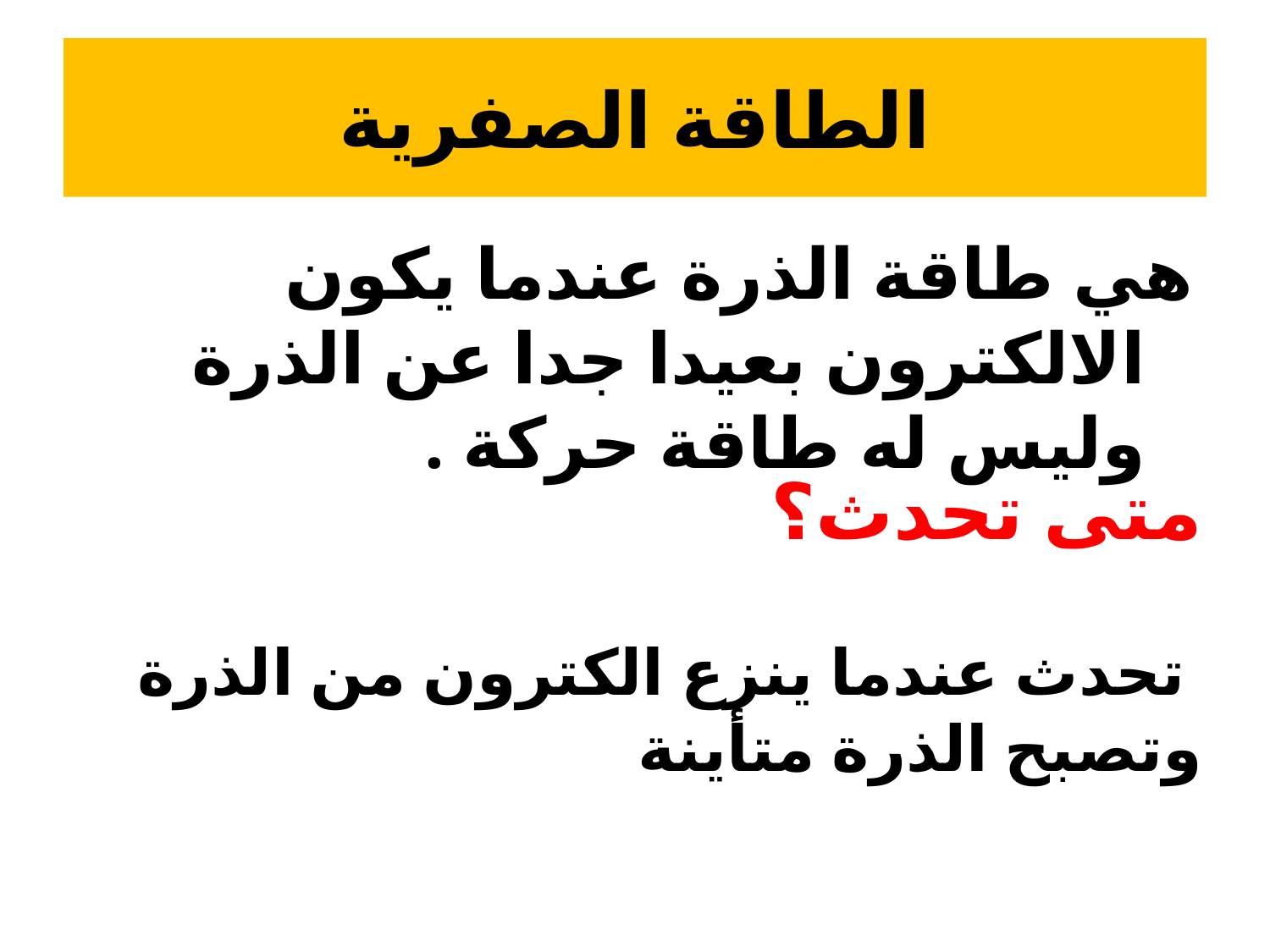

# الطاقة الصفرية
هي طاقة الذرة عندما يكون الالكترون بعيدا جدا عن الذرة  وليس له طاقة حركة .

متى تحدث؟

 تحدث عندما ينزع الكترون من الذرة  وتصبح الذرة متأينة